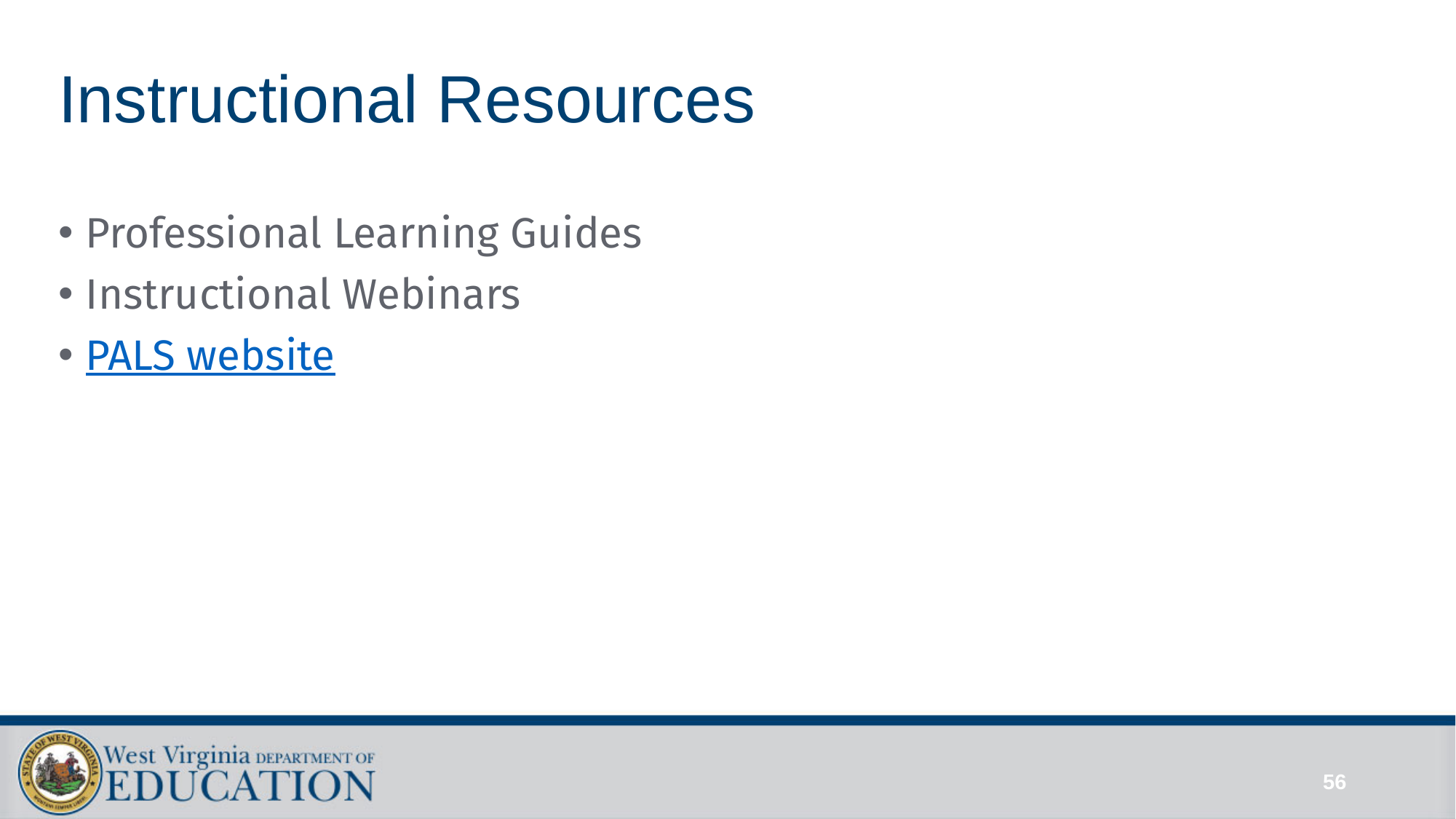

# Instructional Resources
Professional Learning Guides
Instructional Webinars
PALS website
56